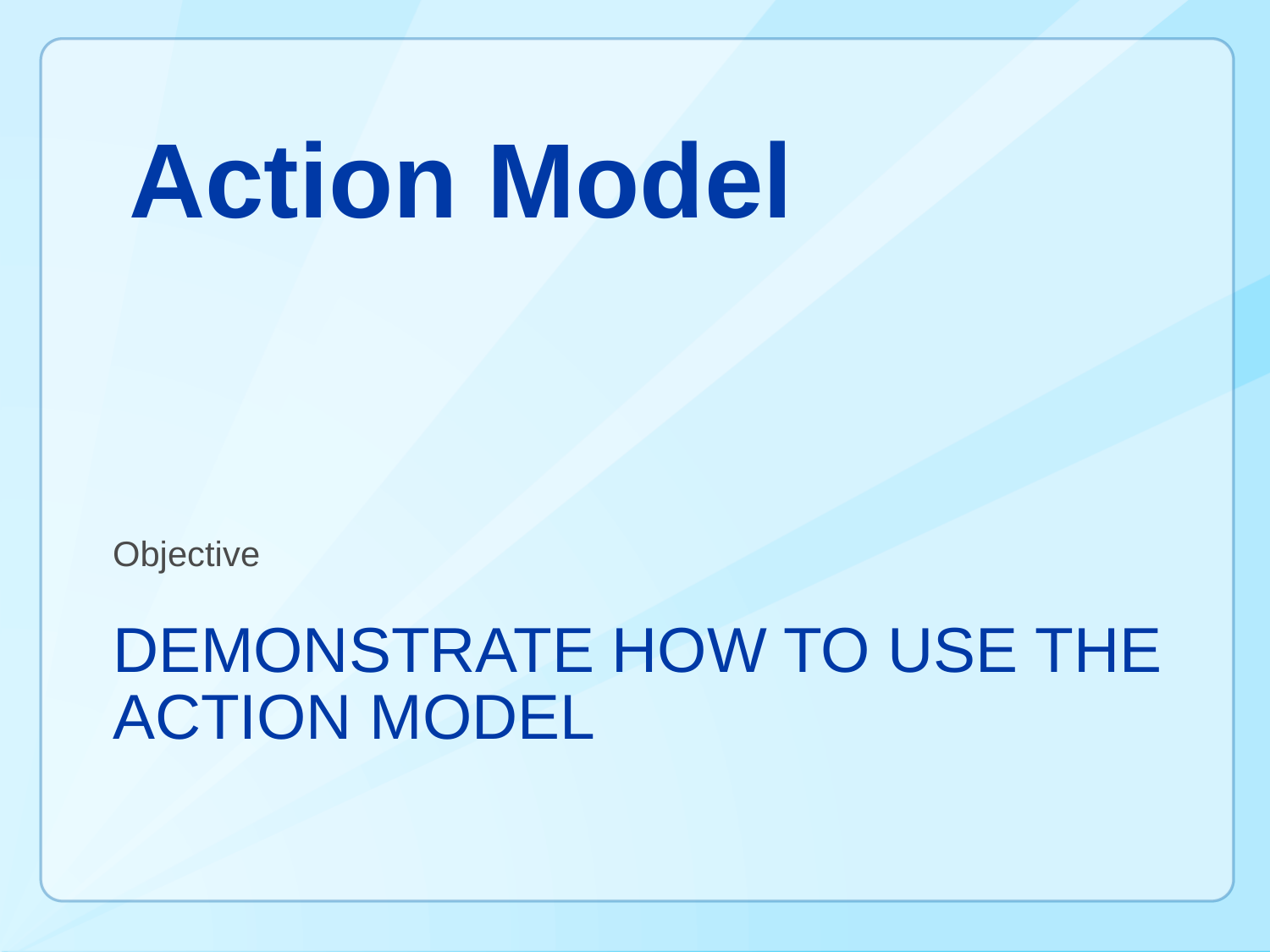

Action Model
Objective
# Demonstrate how to use the action model